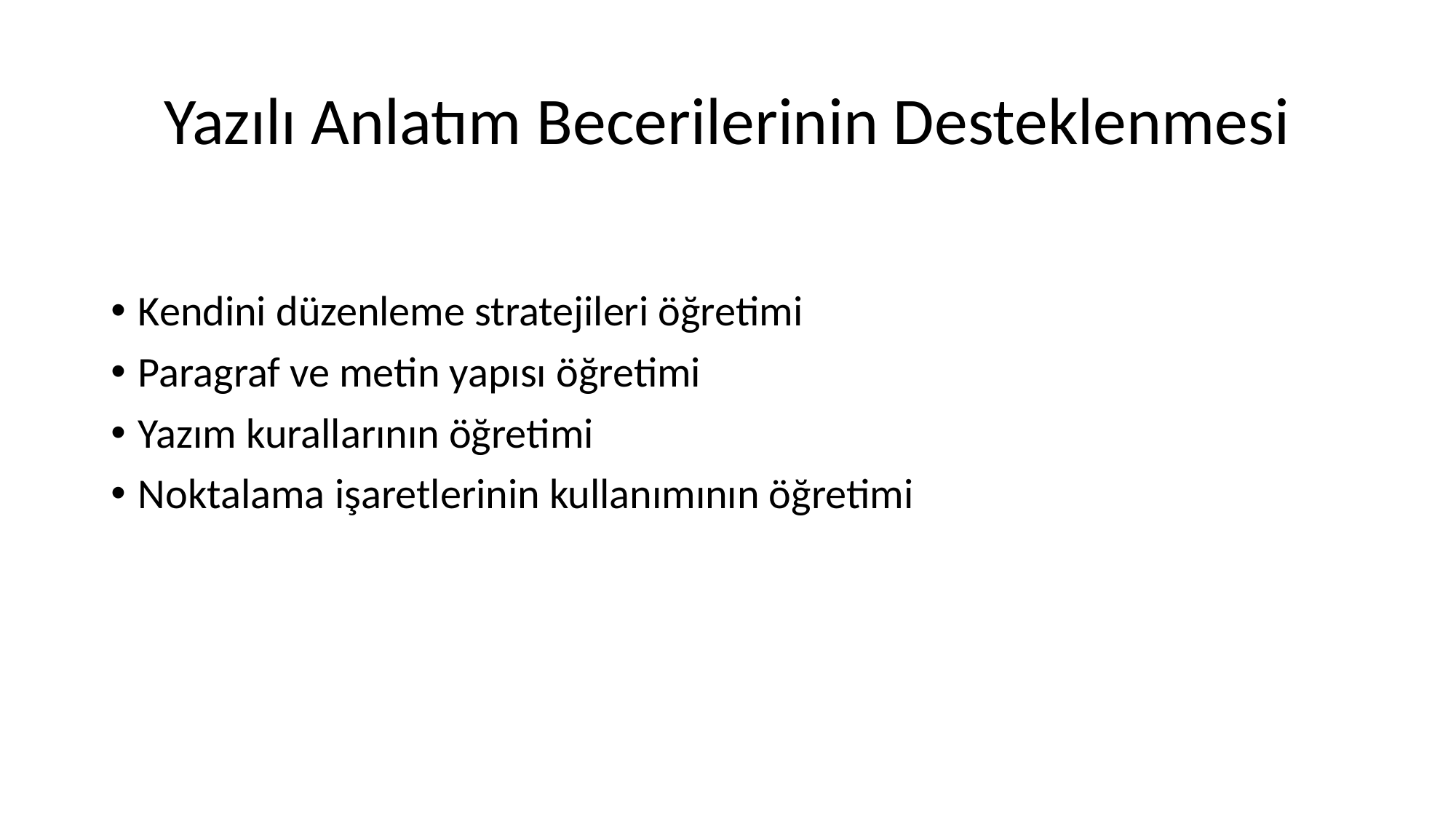

# Yazılı Anlatım Becerilerinin Desteklenmesi

Kendini düzenleme stratejileri öğretimi
Paragraf ve metin yapısı öğretimi
Yazım kurallarının öğretimi
Noktalama işaretlerinin kullanımının öğretimi